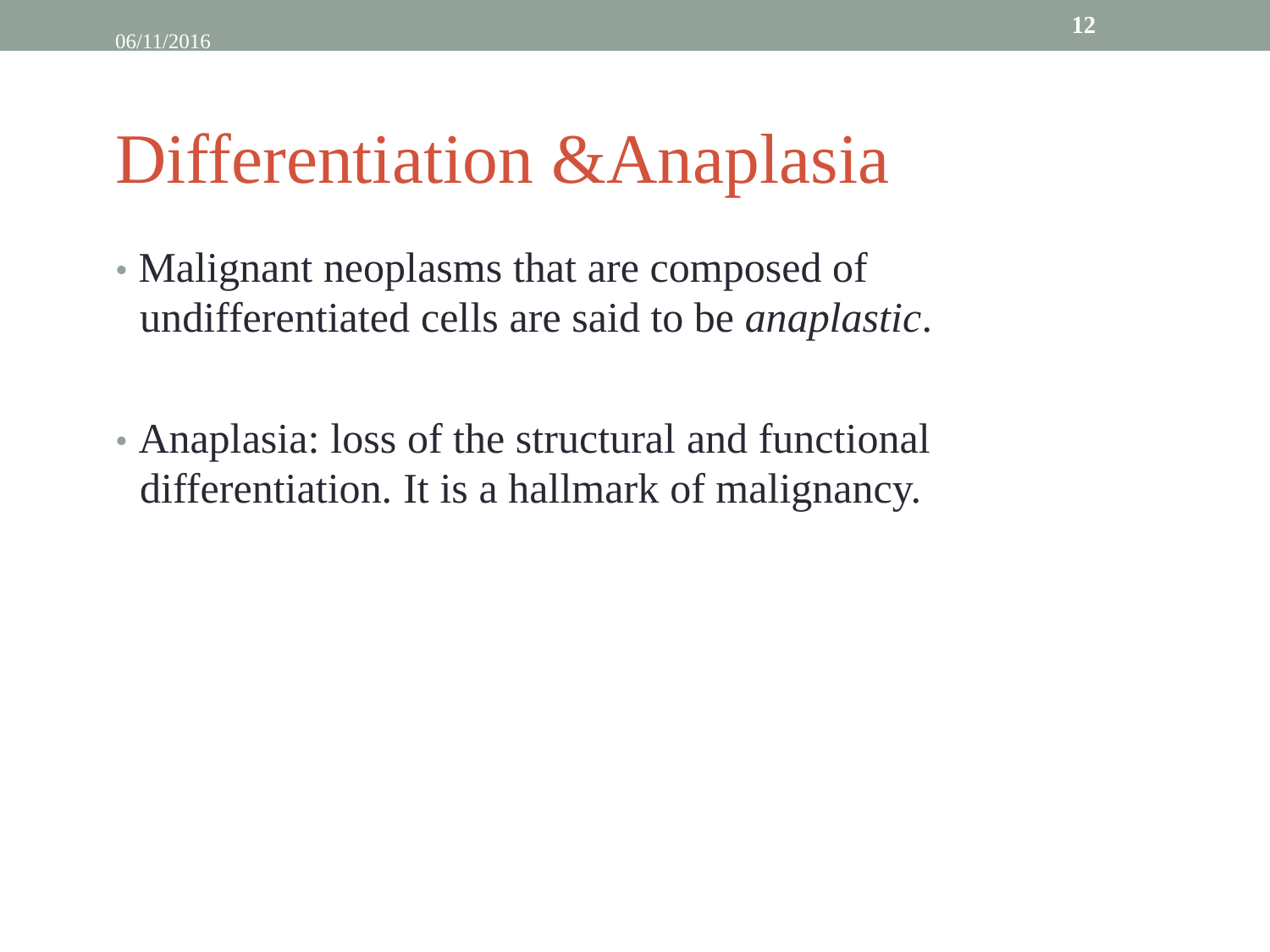

12

06/11/2016

Differentiation &Anaplasia

• Malignant neoplasms that are composed of
	undifferentiated cells are said to be anaplastic.

• Anaplasia: loss of the structural and functional
	differentiation. It is a hallmark of malignancy.